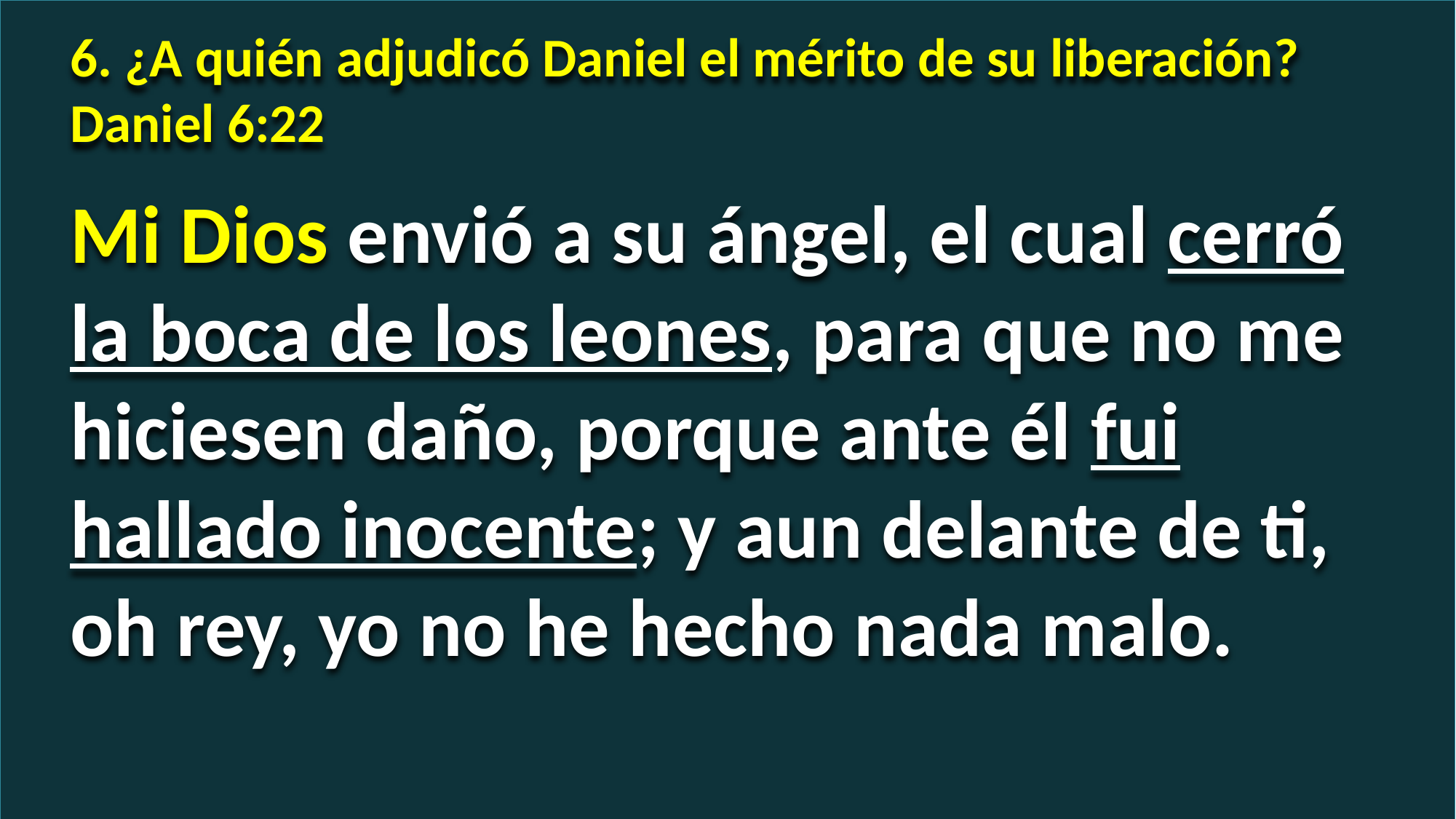

6. ¿A quién adjudicó Daniel el mérito de su liberación? Daniel 6:22
Mi Dios envió a su ángel, el cual cerró la boca de los leones, para que no me hiciesen daño, porque ante él fui hallado inocente; y aun delante de ti, oh rey, yo no he hecho nada malo.